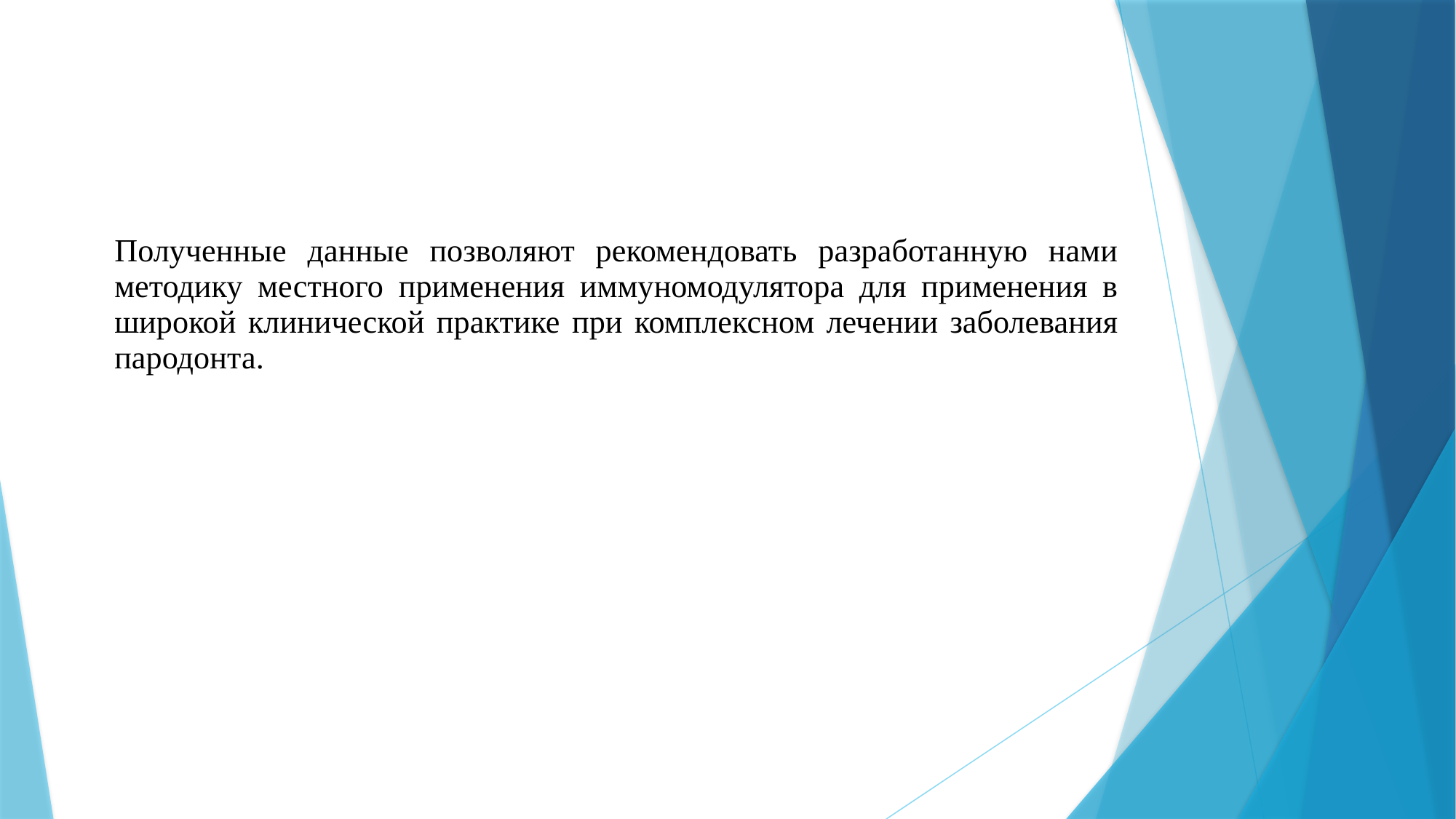

# Полученные данные позволяют рекомендовать разработанную нами методику местного применения иммуномодулятора для применения в широкой клинической практике при комплексном лечении заболевания пародонта.